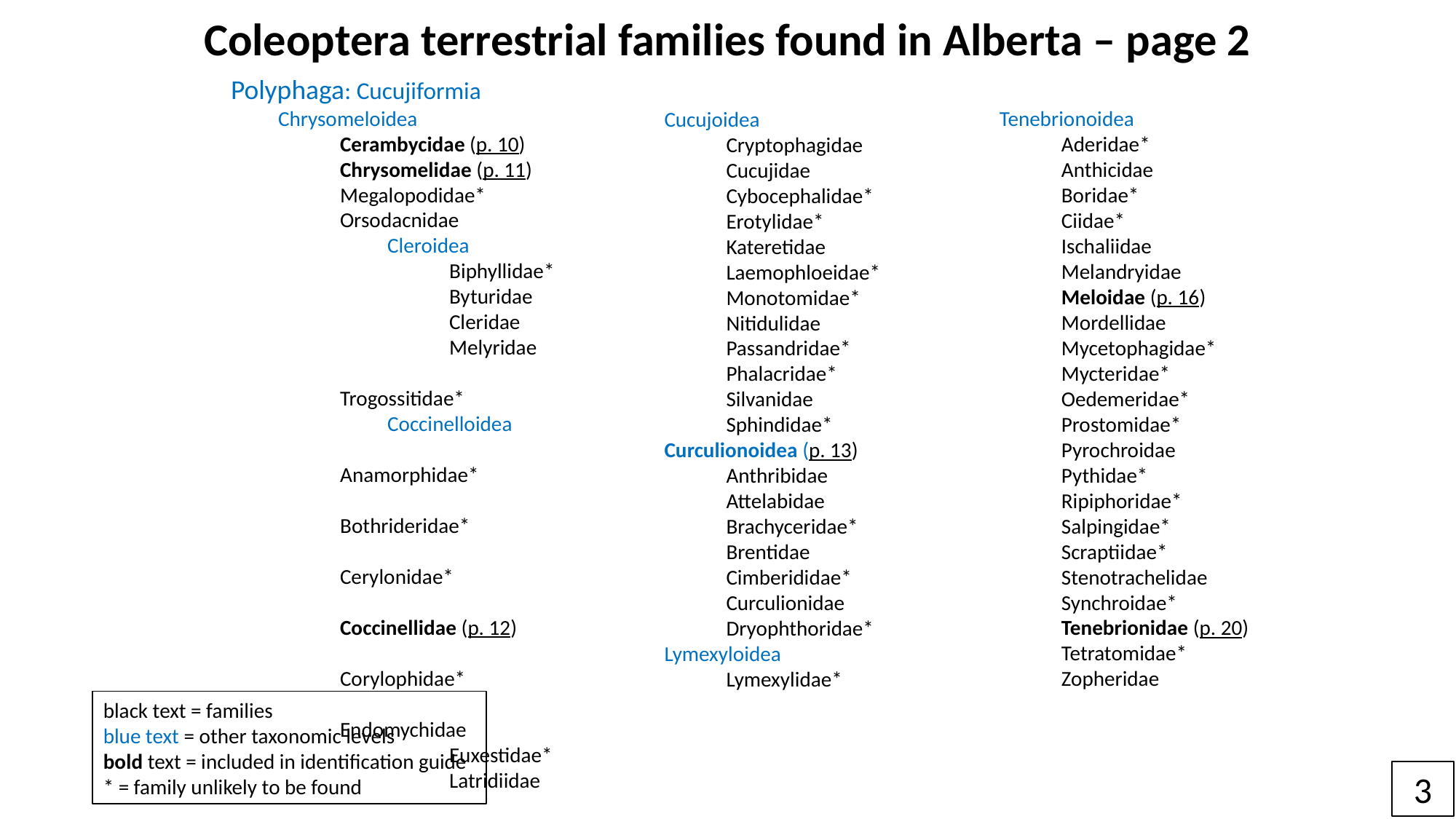

Coleoptera terrestrial families found in Alberta – page 2
Polyphaga: Cucujiformia
          Chrysomeloidea
Cerambycidae (p. 10)
Chrysomelidae (p. 11)
Megalopodidae*
Orsodacnidae
          Cleroidea
	Biphyllidae*
	Byturidae
	Cleridae
	Melyridae
	Trogossitidae*
          Coccinelloidea
	Anamorphidae*
	Bothrideridae*
	Cerylonidae*
	Coccinellidae (p. 12)
	Corylophidae*
	Endomychidae
	Euxestidae*
	Latridiidae
	Mycetaeidae*
	Murmidiidae*

          Tenebrionoidea
	Aderidae*
	Anthicidae
	Boridae*
	Ciidae*
	Ischaliidae
	Melandryidae
	Meloidae (p. 16)
	Mordellidae
	Mycetophagidae*
	Mycteridae*
	Oedemeridae*
	Prostomidae*
	Pyrochroidae
	Pythidae*
	Ripiphoridae*
	Salpingidae*
	Scraptiidae*
	Stenotrachelidae
	Synchroidae*
	Tenebrionidae (p. 20)
	Tetratomidae*
	Zopheridae

          Cucujoidea
	Cryptophagidae
	Cucujidae
	Cybocephalidae*
	Erotylidae*
	Kateretidae
	Laemophloeidae*
	Monotomidae*
	Nitidulidae
	Passandridae*
	Phalacridae*
	Silvanidae
	Sphindidae*
          Curculionoidea (p. 13)
	Anthribidae
	Attelabidae
	Brachyceridae*
	Brentidae
	Cimberididae*
	Curculionidae
	Dryophthoridae*
          Lymexyloidea
	Lymexylidae*
black text = families
blue text = other taxonomic levels
bold text = included in identification guide
* = family unlikely to be found
3